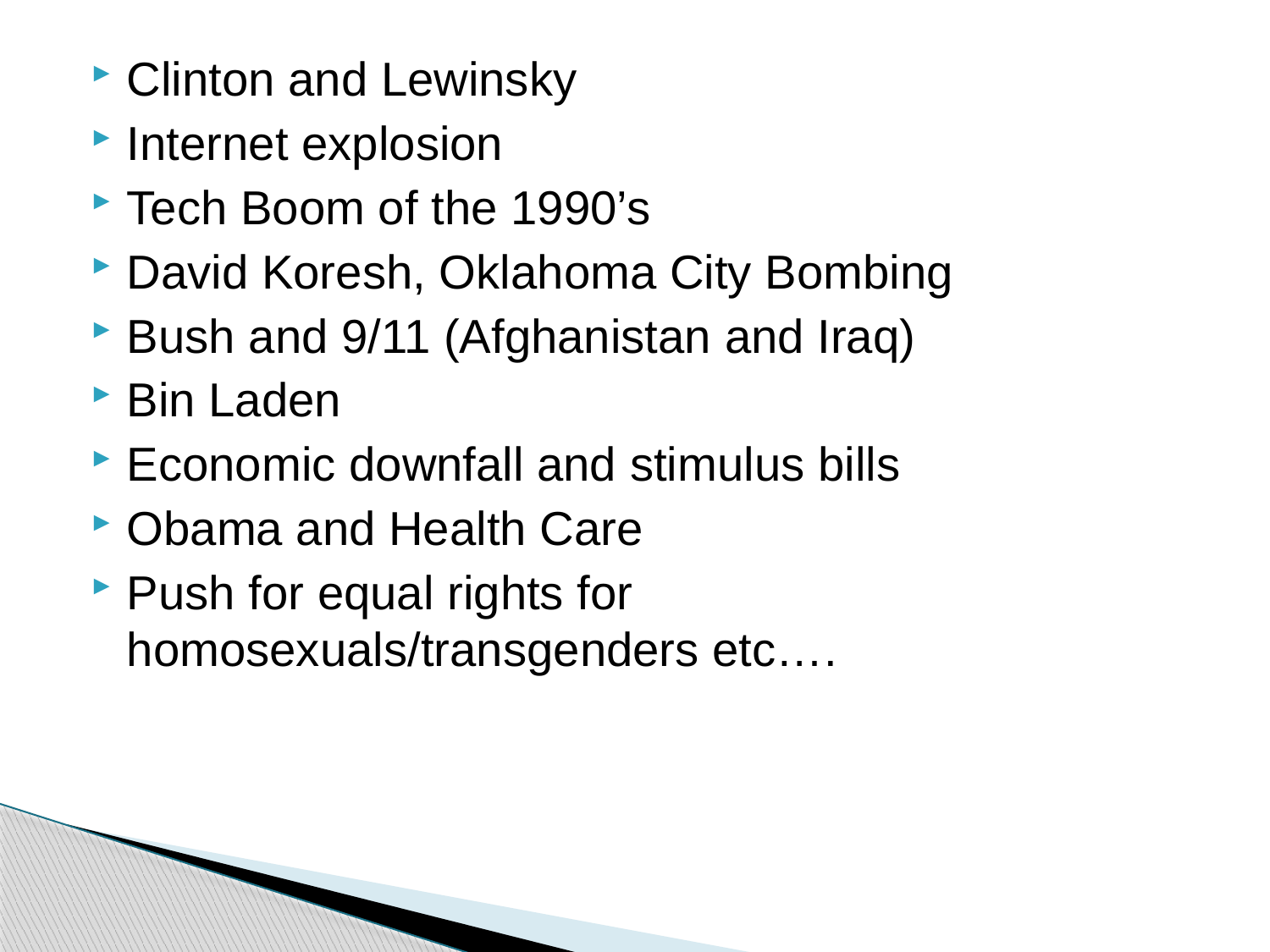

#
Clinton and Lewinsky
Internet explosion
Tech Boom of the 1990’s
David Koresh, Oklahoma City Bombing
Bush and 9/11 (Afghanistan and Iraq)
Bin Laden
Economic downfall and stimulus bills
Obama and Health Care
Push for equal rights for homosexuals/transgenders etc….